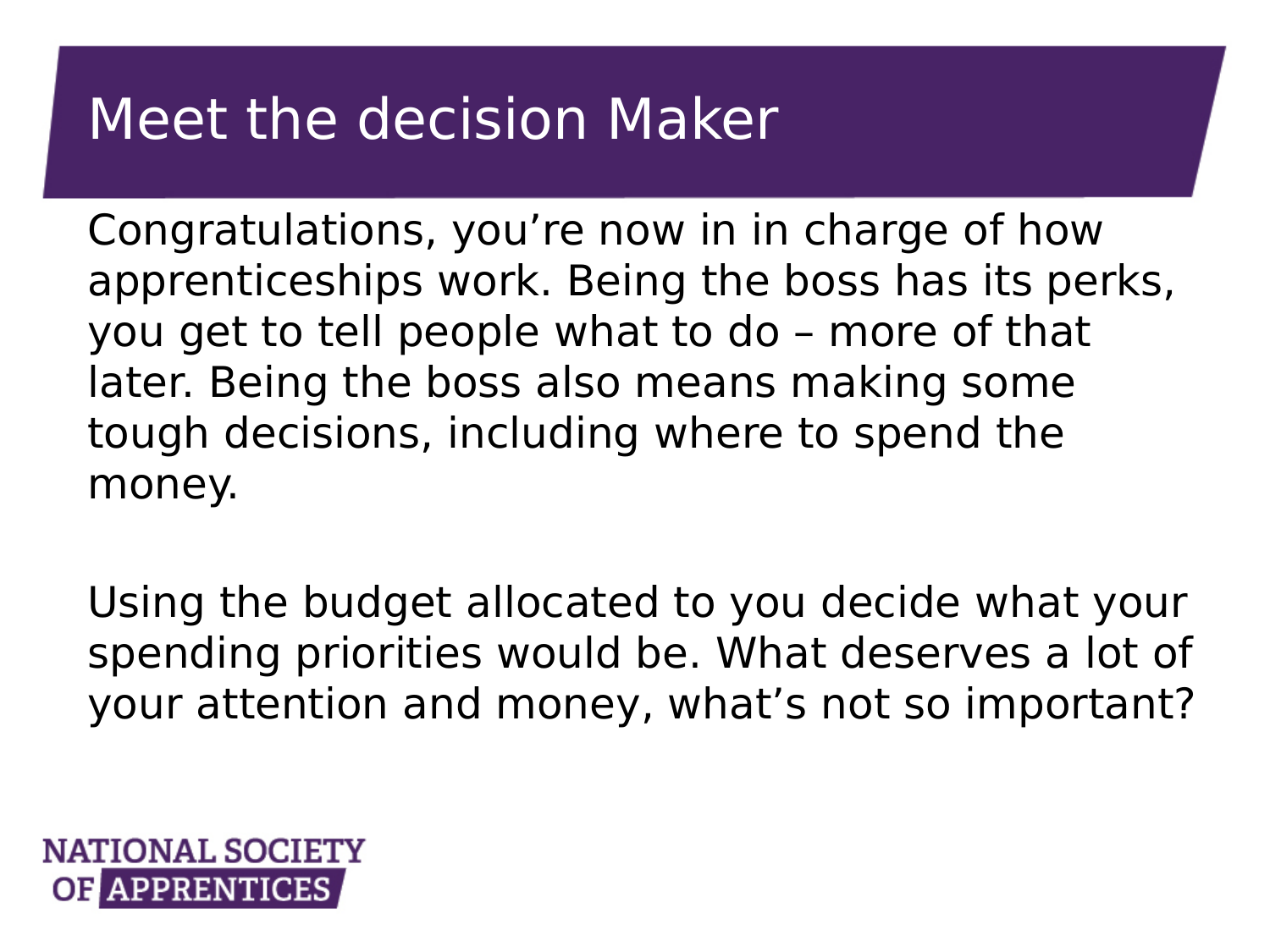

# Meet the decision Maker
Congratulations, you’re now in in charge of how apprenticeships work. Being the boss has its perks, you get to tell people what to do – more of that later. Being the boss also means making some tough decisions, including where to spend the money.

Using the budget allocated to you decide what your spending priorities would be. What deserves a lot of your attention and money, what’s not so important?